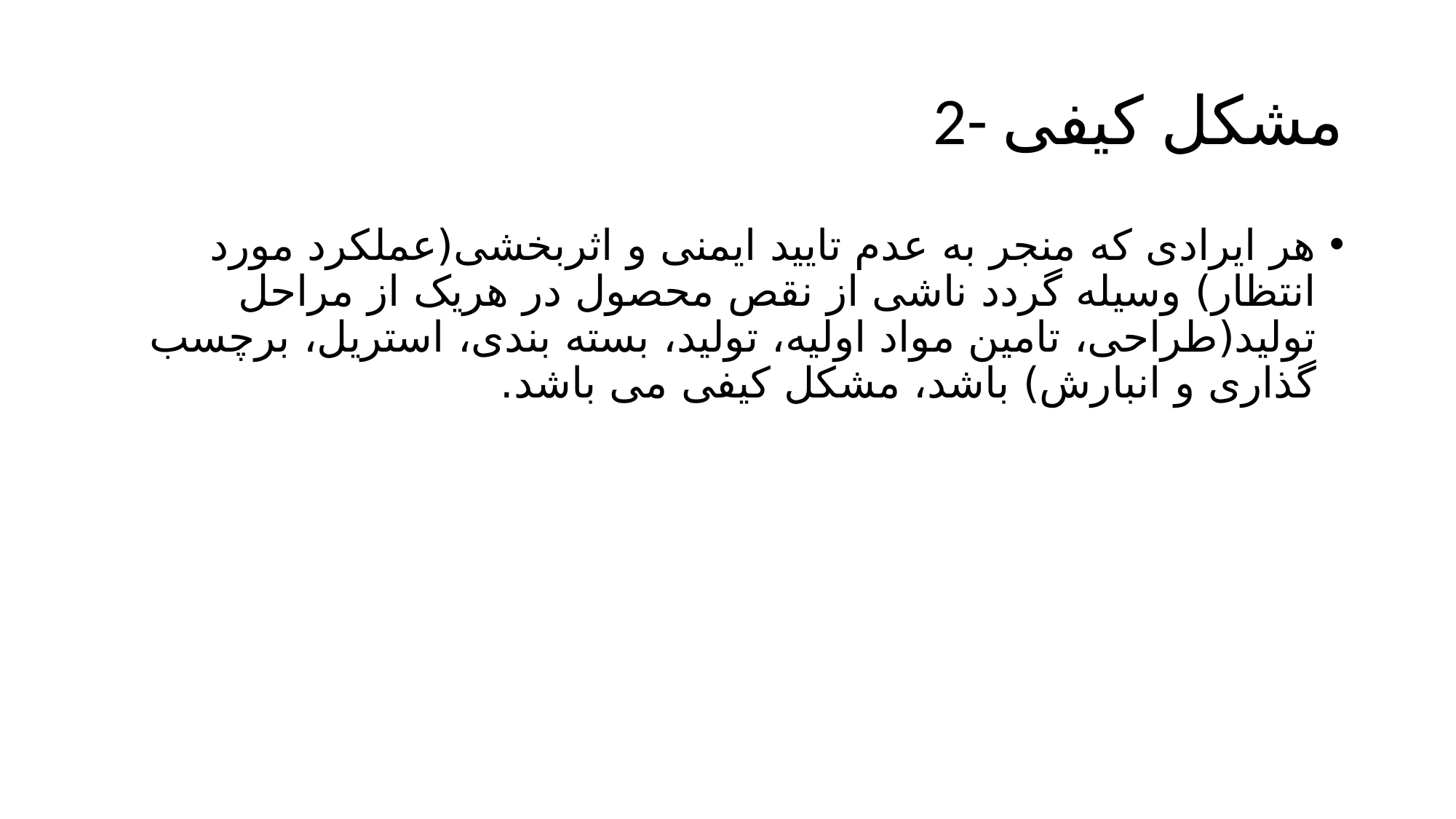

# 2- مشکل کیفی
هر ایرادی که منجر به عدم تایید ایمنی و اثربخشی(عملکرد مورد انتظار) وسیله گردد ناشی از نقص محصول در هریک از مراحل تولید(طراحی، تامین مواد اولیه، تولید، بسته بندی، استریل، برچسب گذاری و انبارش) باشد، مشکل کیفی می باشد.